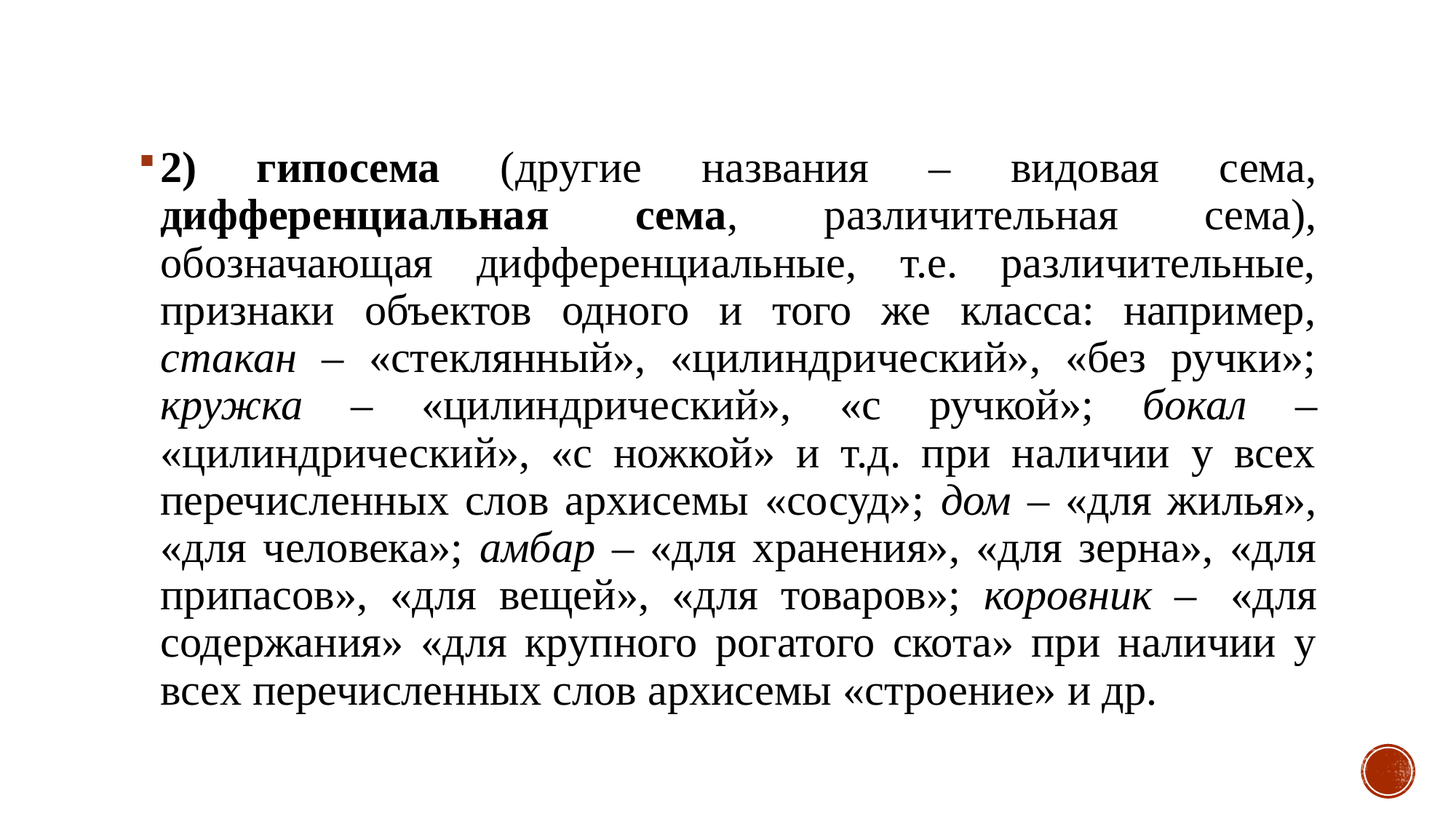

2) гипосема (другие названия – видовая сема, дифференциальная сема, различительная сема), обозначающая дифференциальные, т.е. различительные, признаки объектов одного и того же класса: например, стакан – «стеклянный», «цилиндрический», «без ручки»; кружка – «цилиндрический», «с ручкой»; бокал – «цилиндрический», «с ножкой» и т.д. при наличии у всех перечисленных слов архисемы «сосуд»; дом – «для жилья», «для человека»; амбар – «для хранения», «для зерна», «для припасов», «для вещей», «для товаров»; коровник –  «для содержания» «для крупного рогатого скота» при наличии у всех перечисленных слов архисемы «строение» и др.